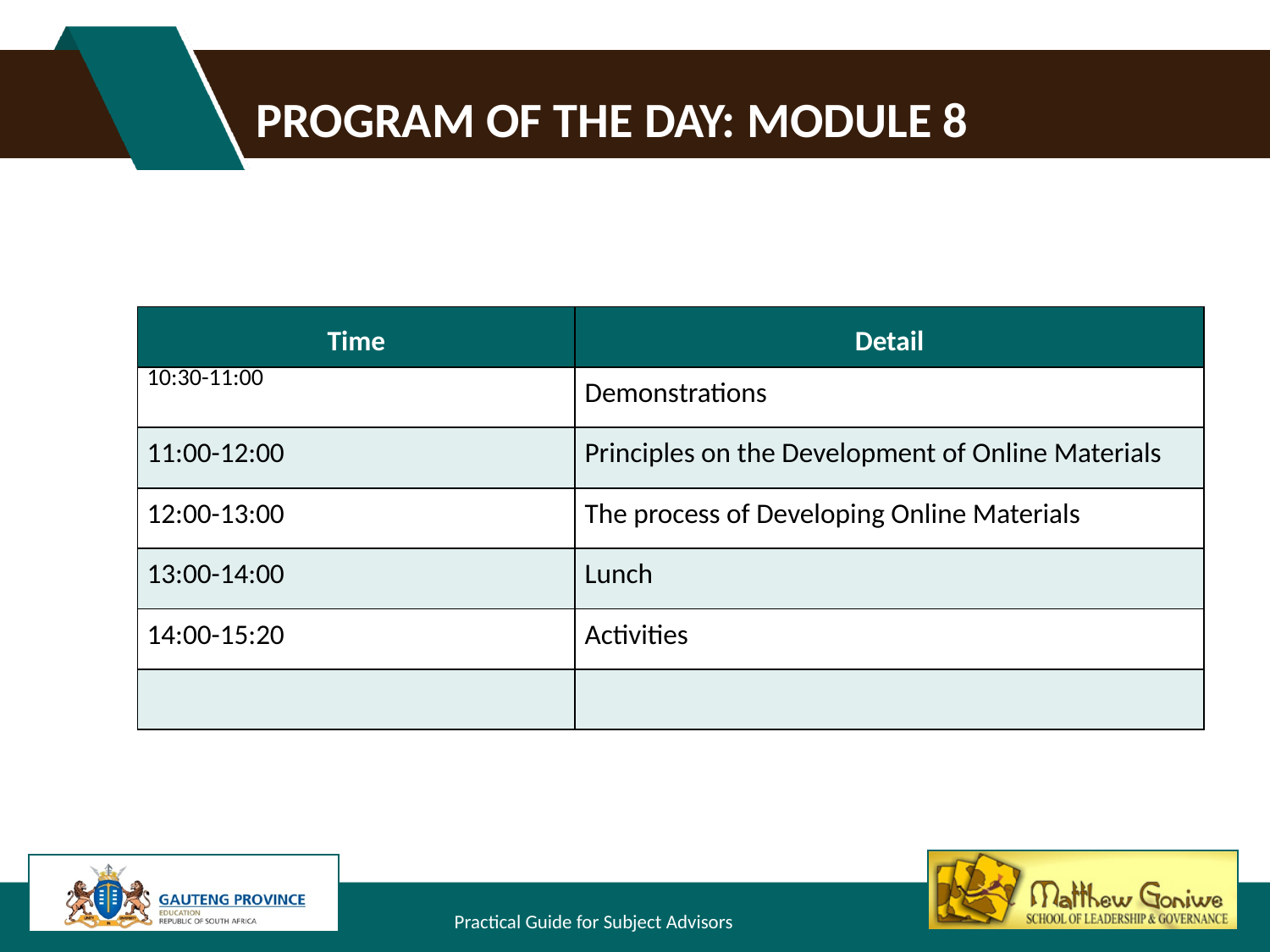

# PROGRAM OF THE DAY: MODULE 8
| Time | Detail |
| --- | --- |
| 10:30-11:00 | Demonstrations |
| 11:00-12:00 | Principles on the Development of Online Materials |
| 12:00-13:00 | The process of Developing Online Materials |
| 13:00-14:00 | Lunch |
| 14:00-15:20 | Activities |
|  |  |